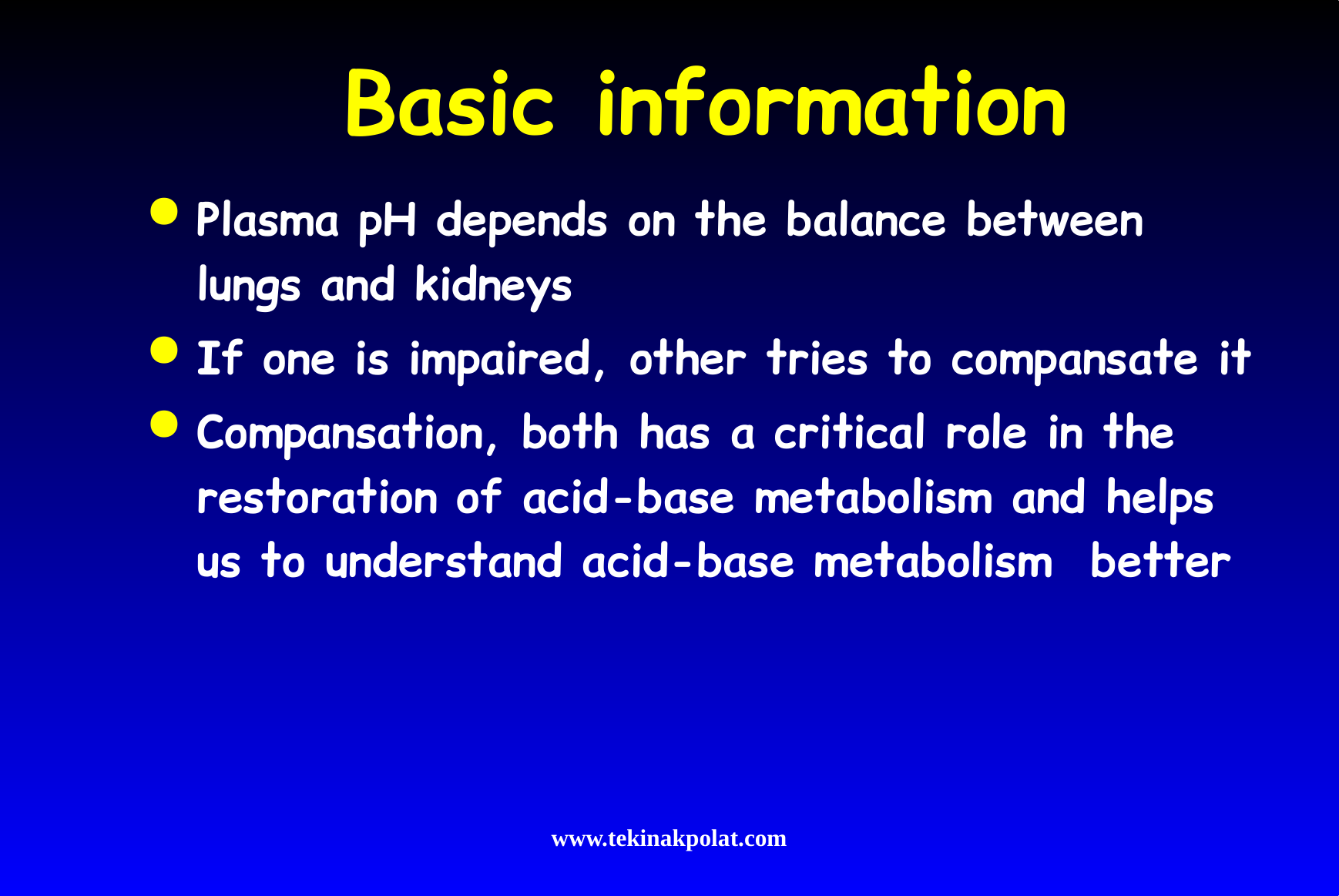

# Basic information
Plasma pH depends on the balance between lungs and kidneys
If one is impaired, other tries to compansate it
Compansation, both has a critical role in the restoration of acid-base metabolism and helps us to understand acid-base metabolism  better

www.tekinakpolat.com